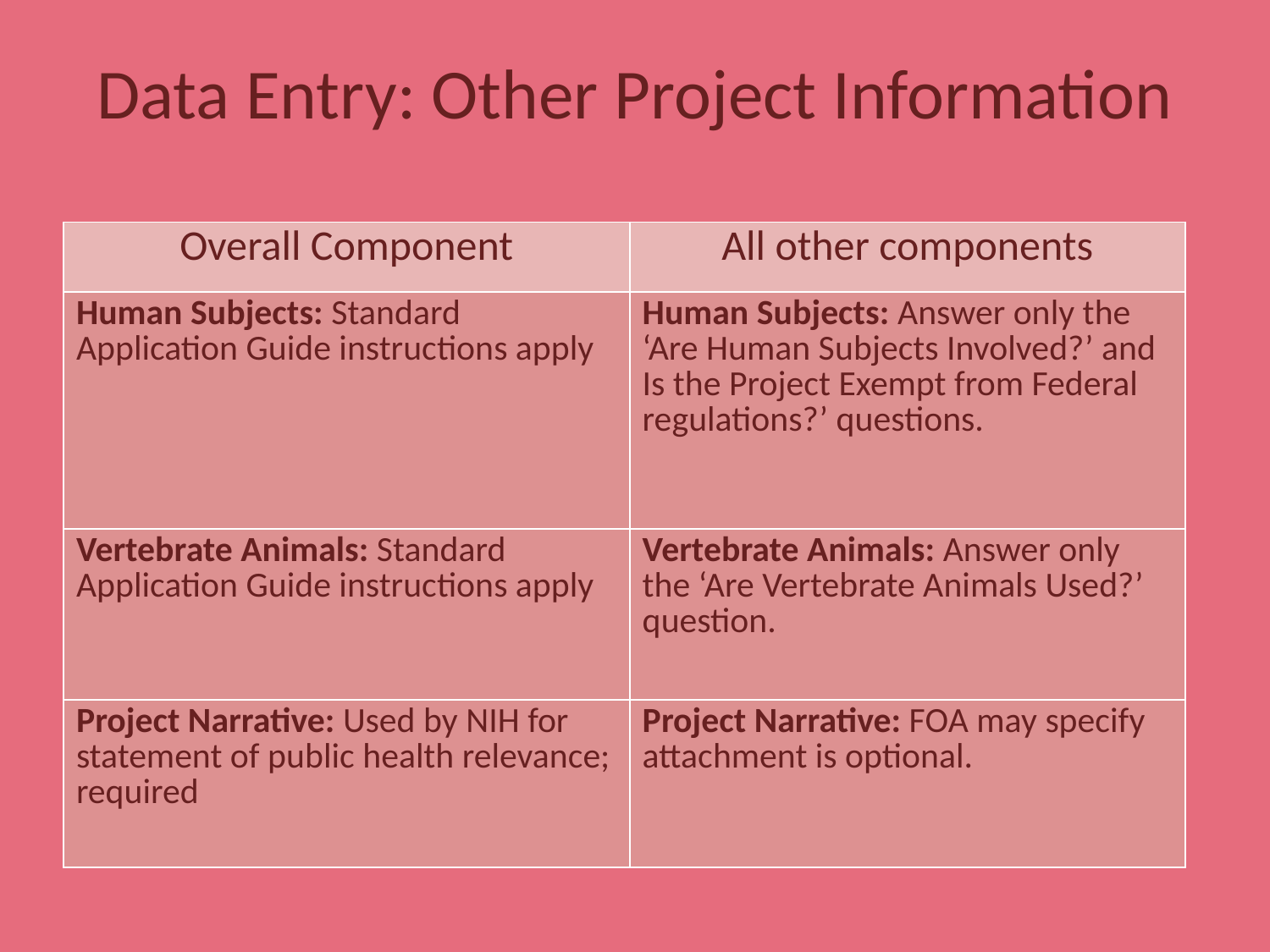

Data Entry: Other Project Information
| Overall Component | All other components |
| --- | --- |
| Human Subjects: Standard Application Guide instructions apply | Human Subjects: Answer only the ‘Are Human Subjects Involved?’ and Is the Project Exempt from Federal regulations?’ questions. |
| Vertebrate Animals: Standard Application Guide instructions apply | Vertebrate Animals: Answer only the ‘Are Vertebrate Animals Used?’ question. |
| Project Narrative: Used by NIH for statement of public health relevance; required | Project Narrative: FOA may specify attachment is optional. |